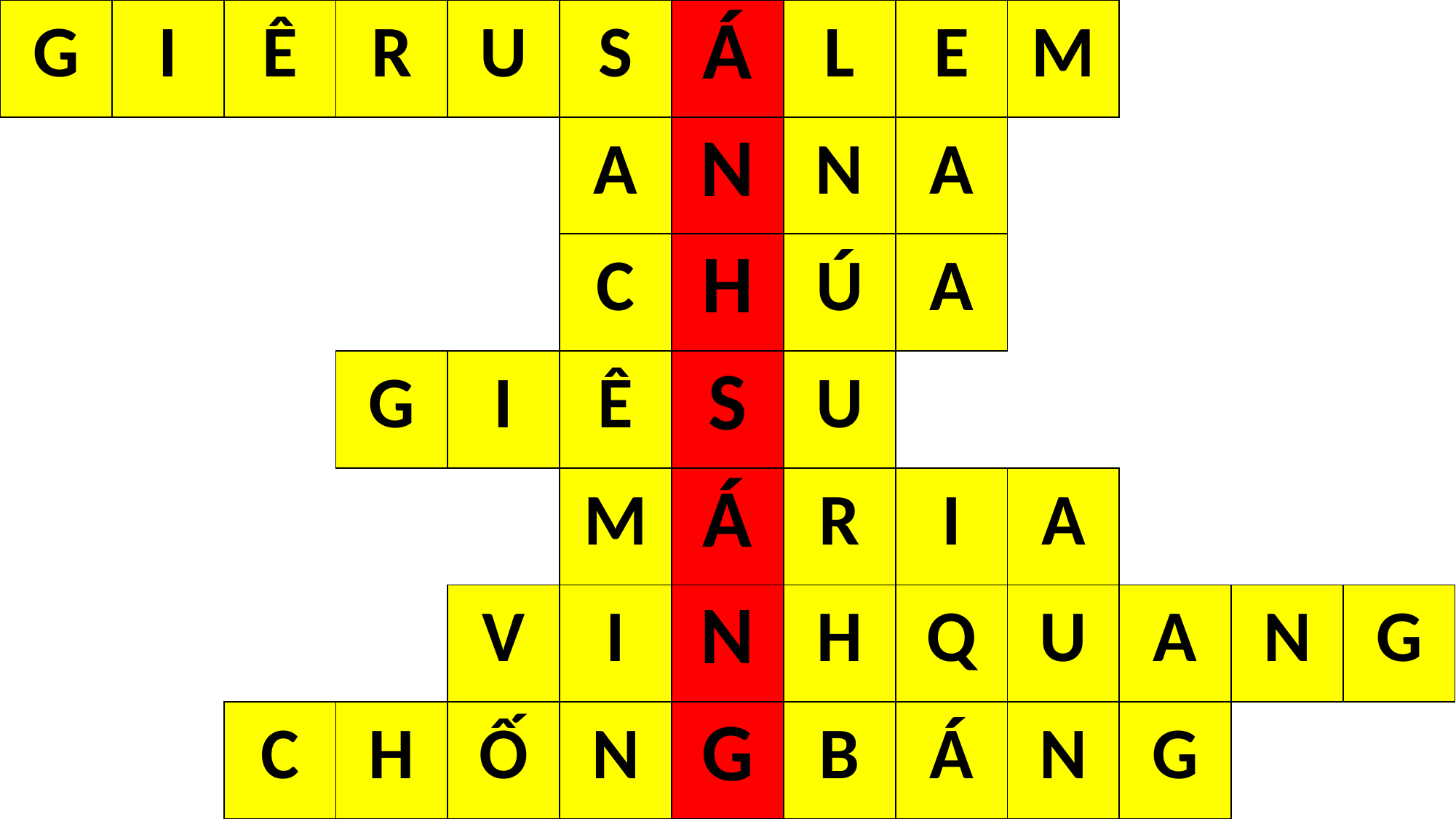

| G | I | Ê | R | U | S | Á | L | E | M |  |  |  |
| --- | --- | --- | --- | --- | --- | --- | --- | --- | --- | --- | --- | --- |
|  |  |  |  |  | A | N | N | A |  |  |  |  |
|  |  |  |  |  | C | H | Ú | A |  |  |  |  |
|  |  |  | G | I | Ê | S | U |  |  |  |  |  |
|  |  |  |  |  | M | Á | R | I | A |  |  |  |
|  |  |  |  | V | I | N | H | Q | U | A | N | G |
|  |  | C | H | Ố | N | G | B | Á | N | G |  |  |